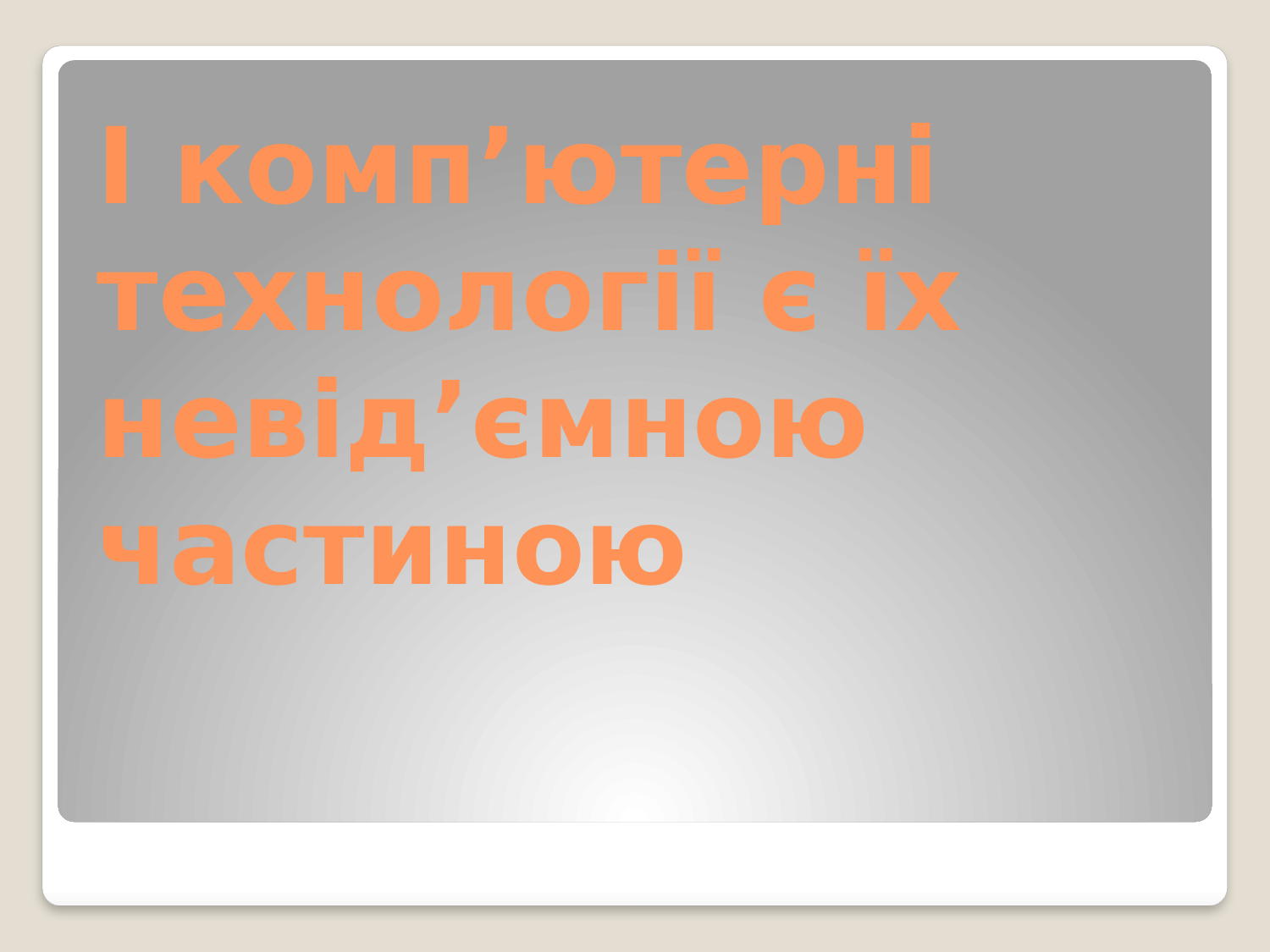

# І комп’ютерні технології є їх невід’ємною частиною